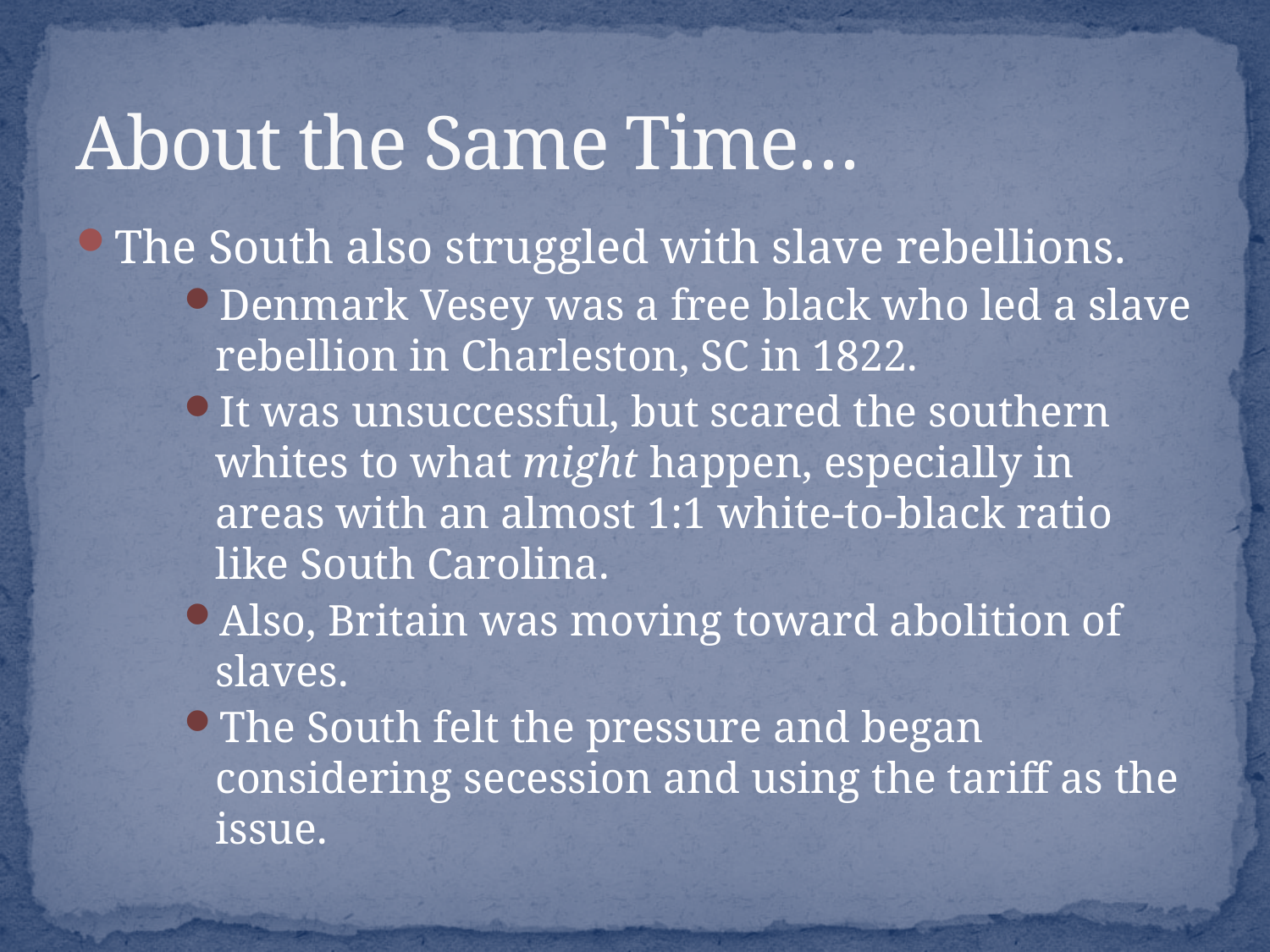

# About the Same Time…
The South also struggled with slave rebellions.
Denmark Vesey was a free black who led a slave rebellion in Charleston, SC in 1822.
It was unsuccessful, but scared the southern whites to what might happen, especially in areas with an almost 1:1 white-to-black ratio like South Carolina.
Also, Britain was moving toward abolition of slaves.
The South felt the pressure and began considering secession and using the tariff as the issue.